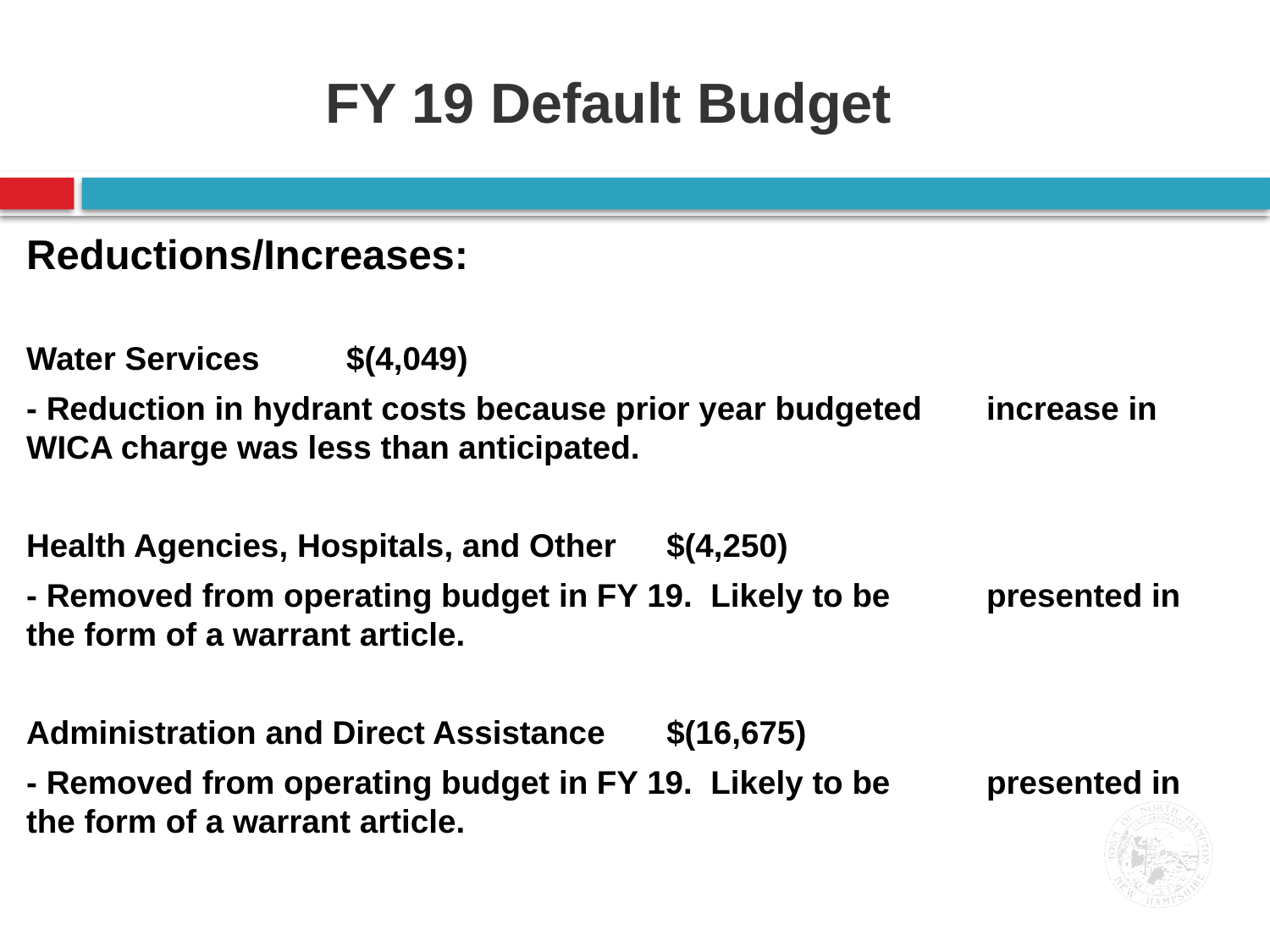

# FY 19 Default Budget
Reductions/Increases:

	Water Services					$(4,049)
	- Reduction in hydrant costs because prior year budgeted 	increase in WICA charge was less than anticipated.

	Health Agencies, Hospitals, and Other	$(4,250)
	- Removed from operating budget in FY 19.  Likely to be 	presented in the form of a warrant article.

	Administration and Direct Assistance		$(16,675)
	- Removed from operating budget in FY 19.  Likely to be 	presented in the form of a warrant article.